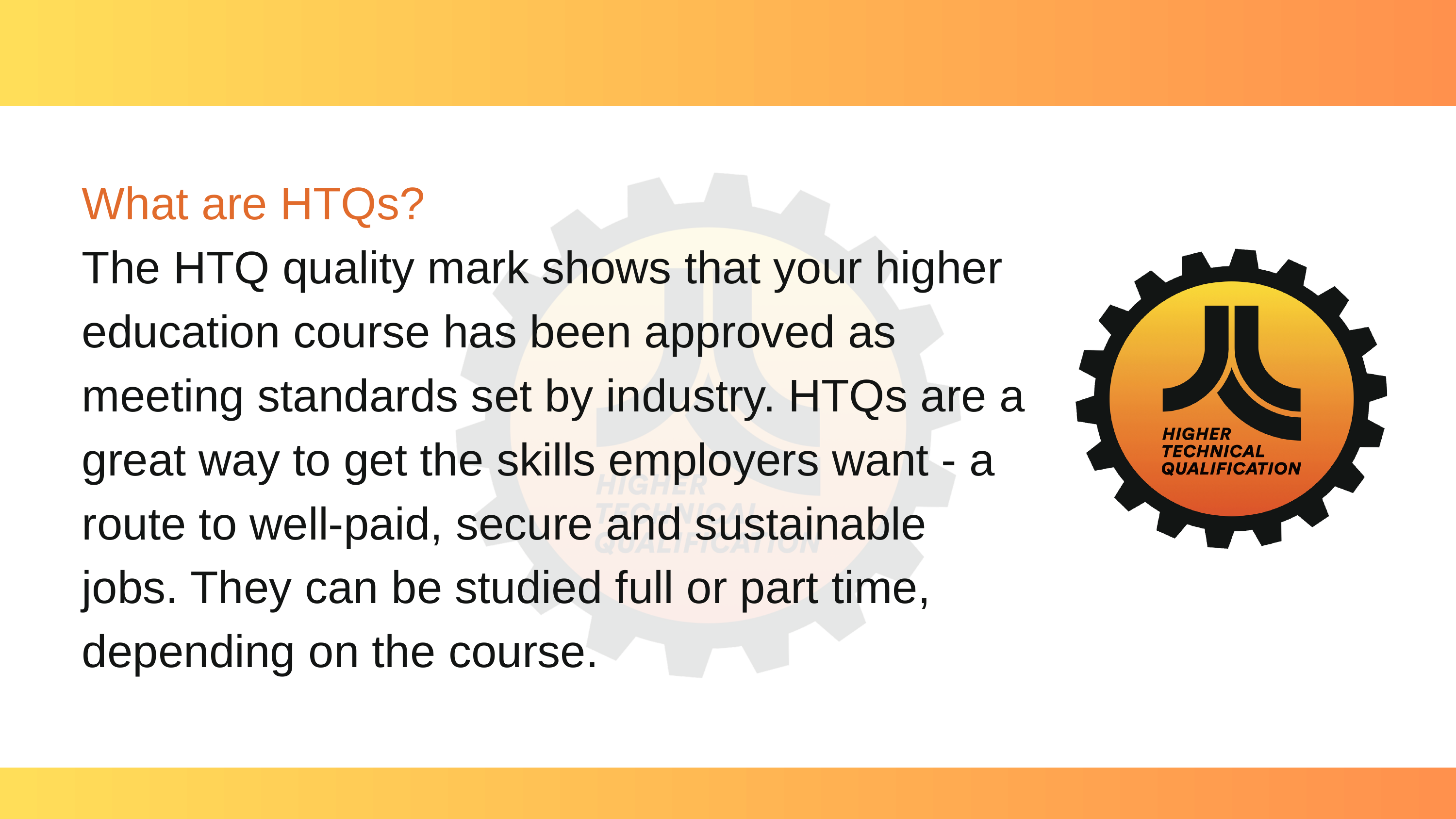

What are HTQs?
The HTQ quality mark shows that your higher education course has been approved as meeting standards set by industry. HTQs are a great way to get the skills employers want - a route to well-paid, secure and sustainable jobs. They can be studied full or part time, depending on the course.